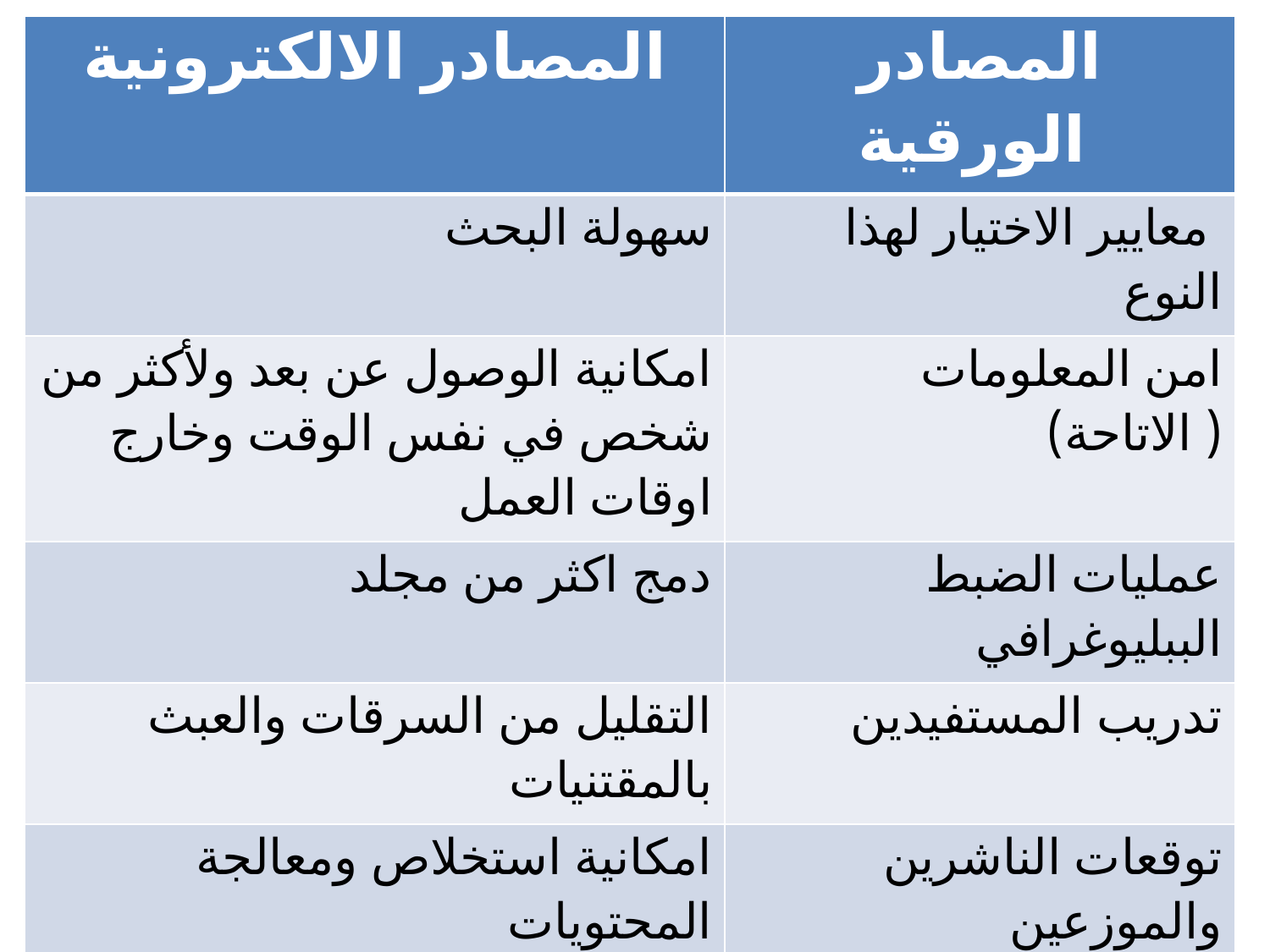

| المصادر الالكترونية | المصادر الورقية |
| --- | --- |
| سهولة البحث | معايير الاختيار لهذا النوع |
| امكانية الوصول عن بعد ولأكثر من شخص في نفس الوقت وخارج اوقات العمل | امن المعلومات ( الاتاحة) |
| دمج اكثر من مجلد | عمليات الضبط الببليوغرافي |
| التقليل من السرقات والعبث بالمقتنيات | تدريب المستفيدين |
| امكانية استخلاص ومعالجة المحتويات | توقعات الناشرين والموزعين |
| سهولة التصدير او ارسال المعلومات | بناء وتطوير مجموعات تعاونية |
| تقليص تكلفة التجليد والتخزين وصيانة المجموعات | قضايا حقوق التأليف والنشر |
| امكانية توصيل مصادر المعلومات بالنصوص الكاملة | الحصول على تراخيص |